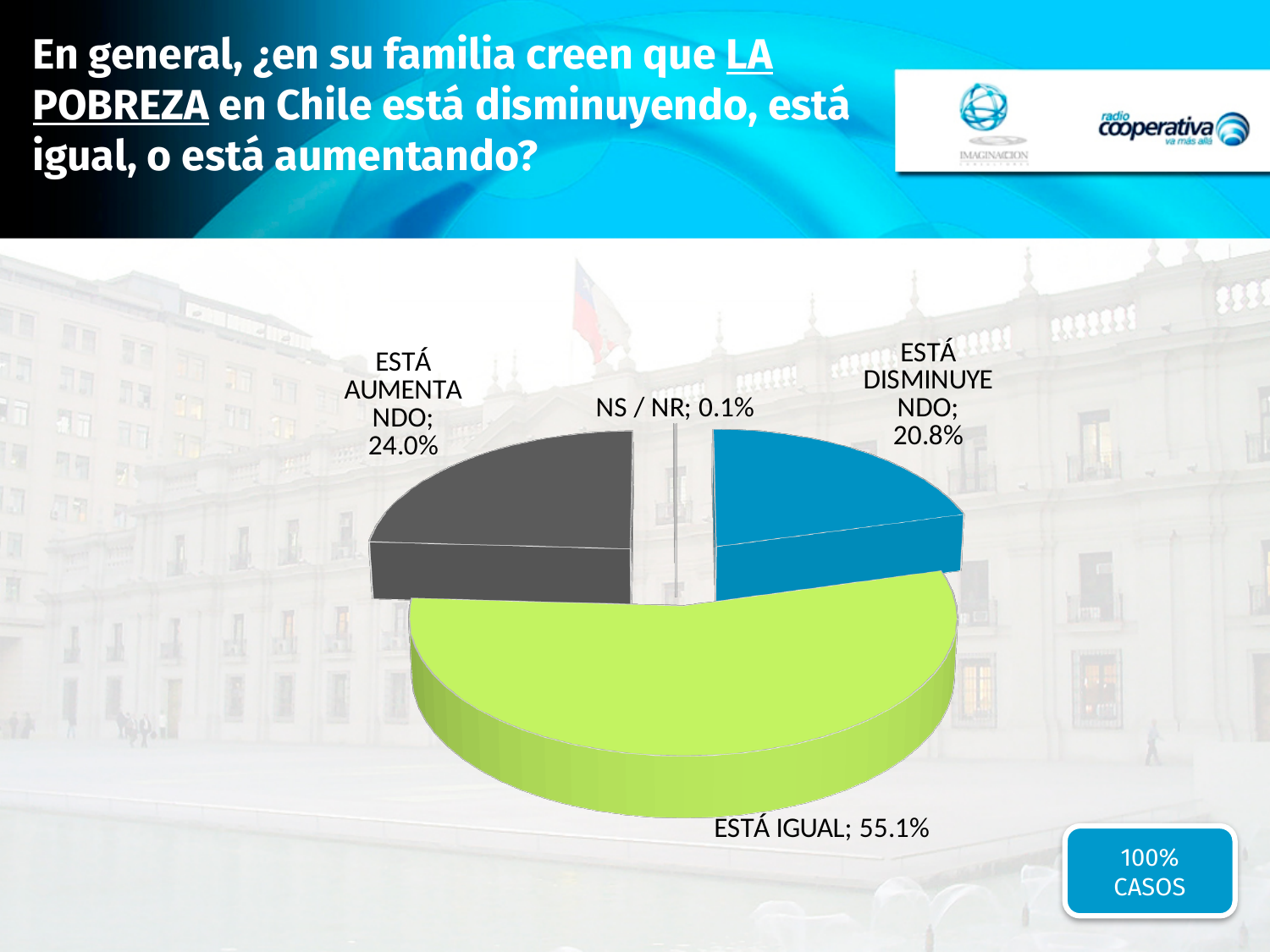

# En general, ¿en su familia creen que LA POBREZA en Chile está disminuyendo, está igual, o está aumentando?

[unsupported chart]

100% CASOS